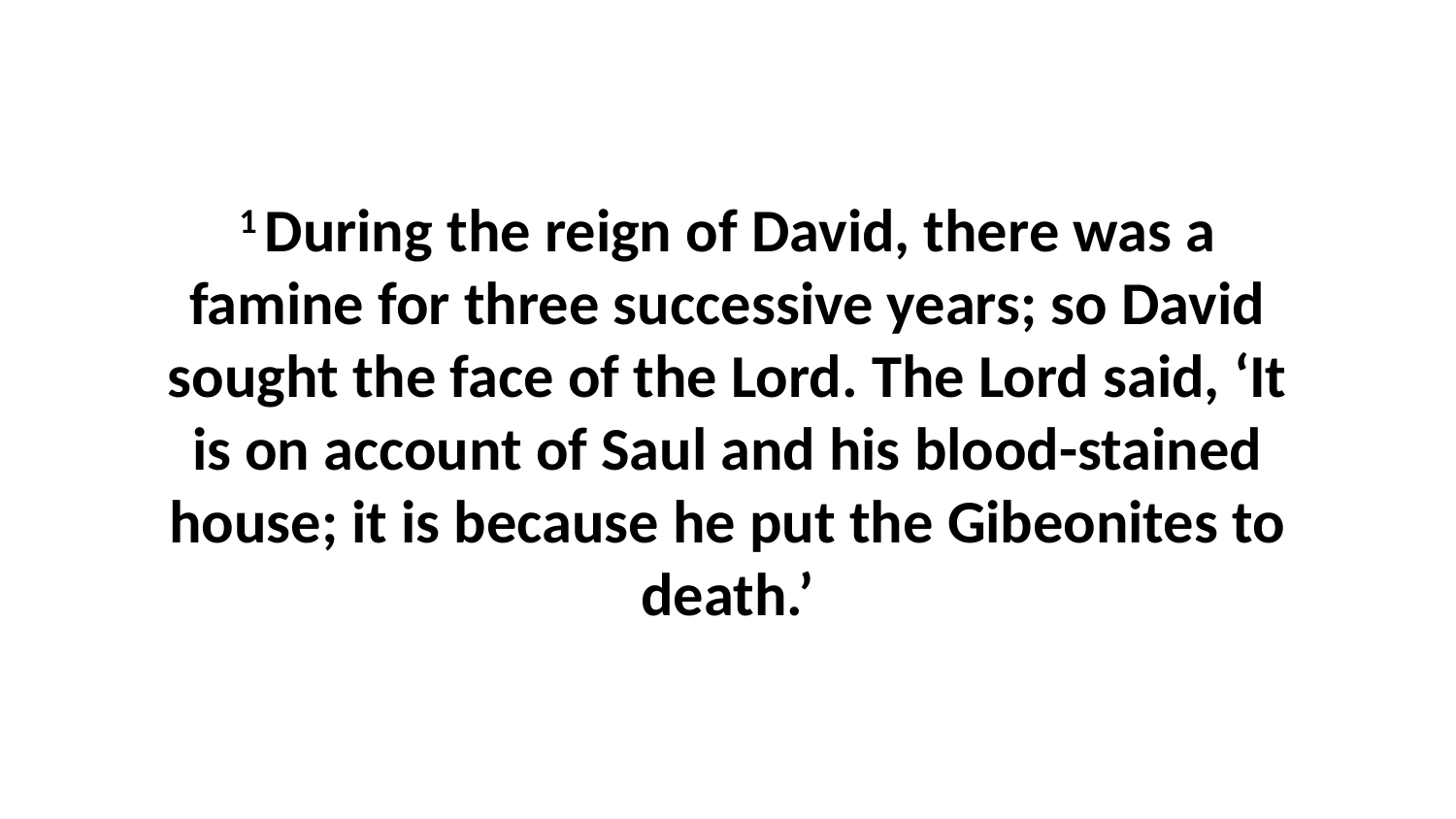

1 During the reign of David, there was a famine for three successive years; so David sought the face of the Lord. The Lord said, ‘It is on account of Saul and his blood-stained house; it is because he put the Gibeonites to death.’